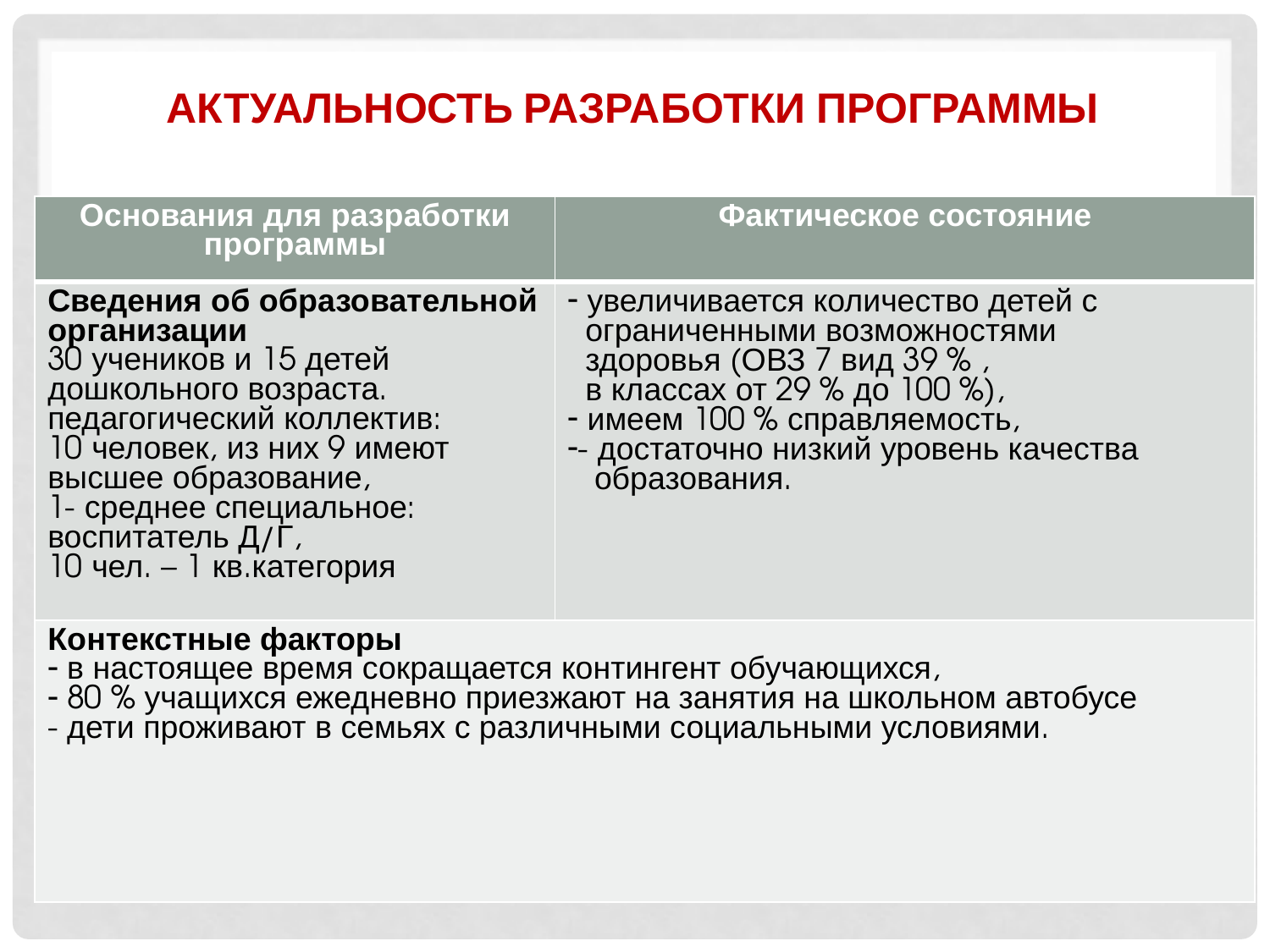

# Актуальность разработки программы
| Основания для разработки программы | Фактическое состояние |
| --- | --- |
| Сведения об образовательной организации 30 учеников и 15 детей дошкольного возраста. педагогический коллектив: 10 человек, из них 9 имеют высшее образование, 1- среднее специальное: воспитатель Д/Г, 10 чел. – 1 кв.категория | увеличивается количество детей с ограниченными возможностями здоровья (ОВЗ 7 вид 39 % , в классах от 29 % до 100 %), имеем 100 % справляемость, - достаточно низкий уровень качества образования. |
| Контекстные факторы в настоящее время сокращается контингент обучающихся, 80 % учащихся ежедневно приезжают на занятия на школьном автобусе - дети проживают в семьях с различными социальными условиями. |  |